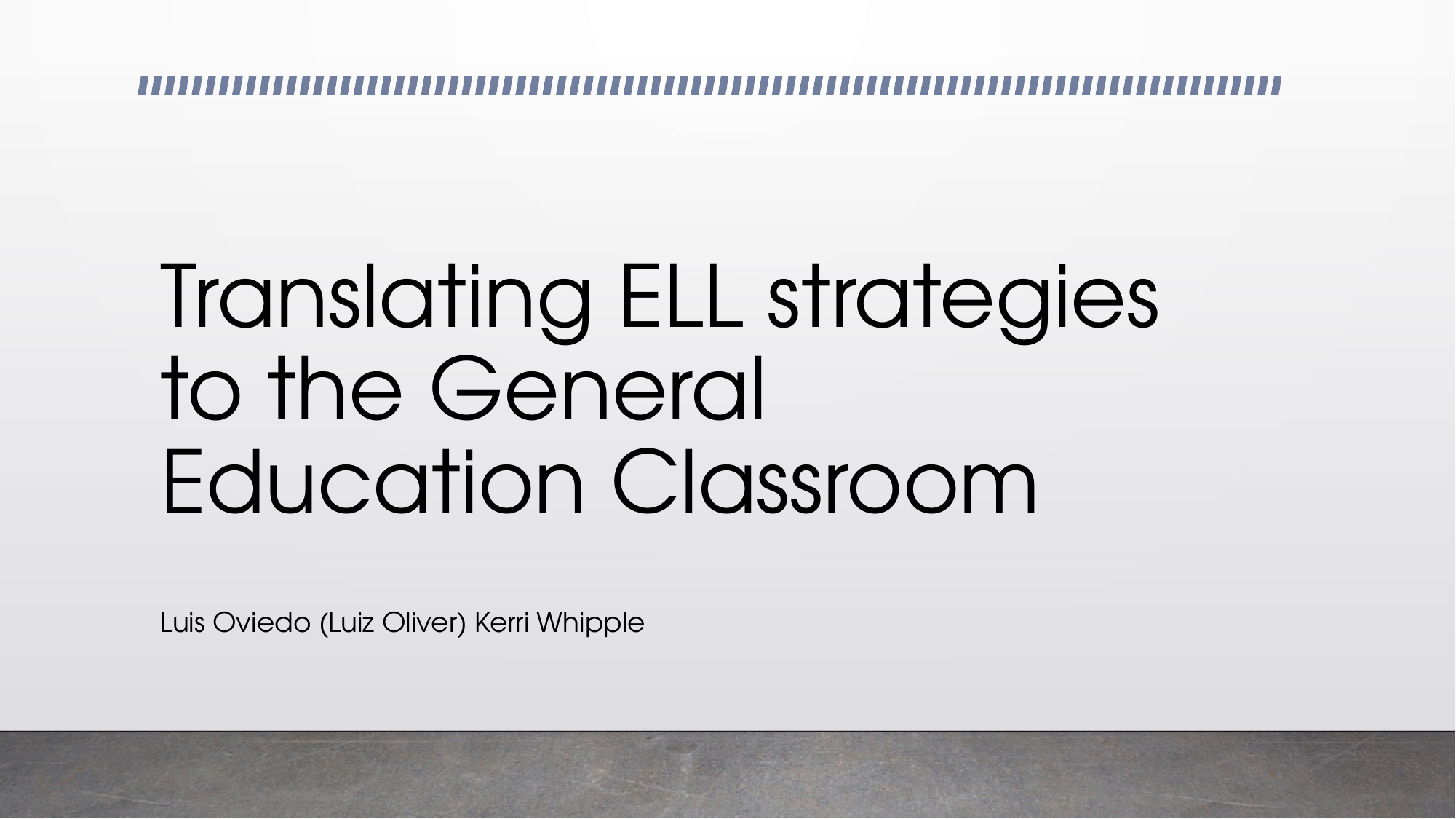

# Translating ELL strategies to the General Education Classroom
Luis Oviedo (Luiz Oliver) Kerri Whipple